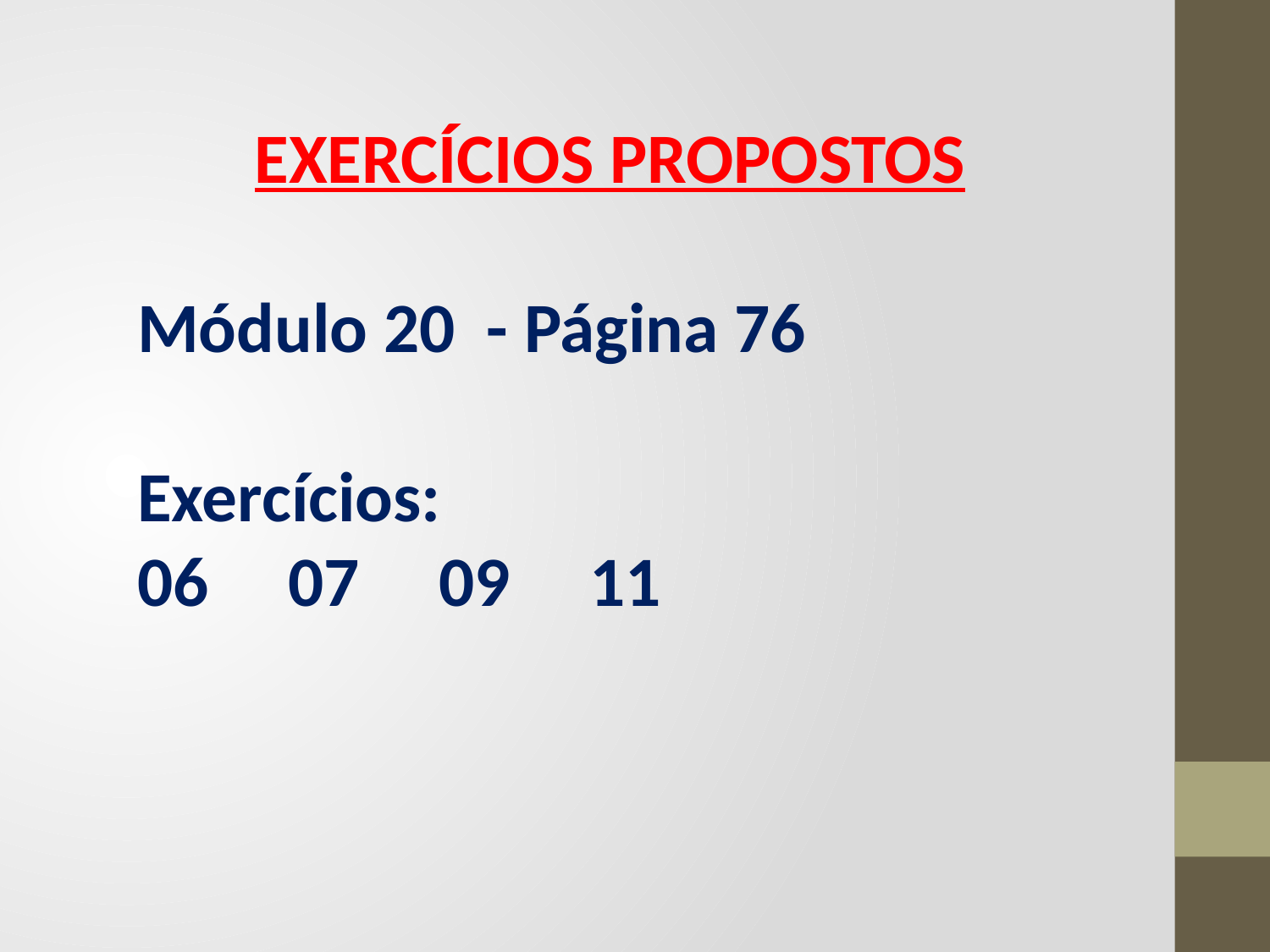

EXERCÍCIOS PROPOSTOS

Módulo 20  - Página 76

Exercícios:
06     07     09     11